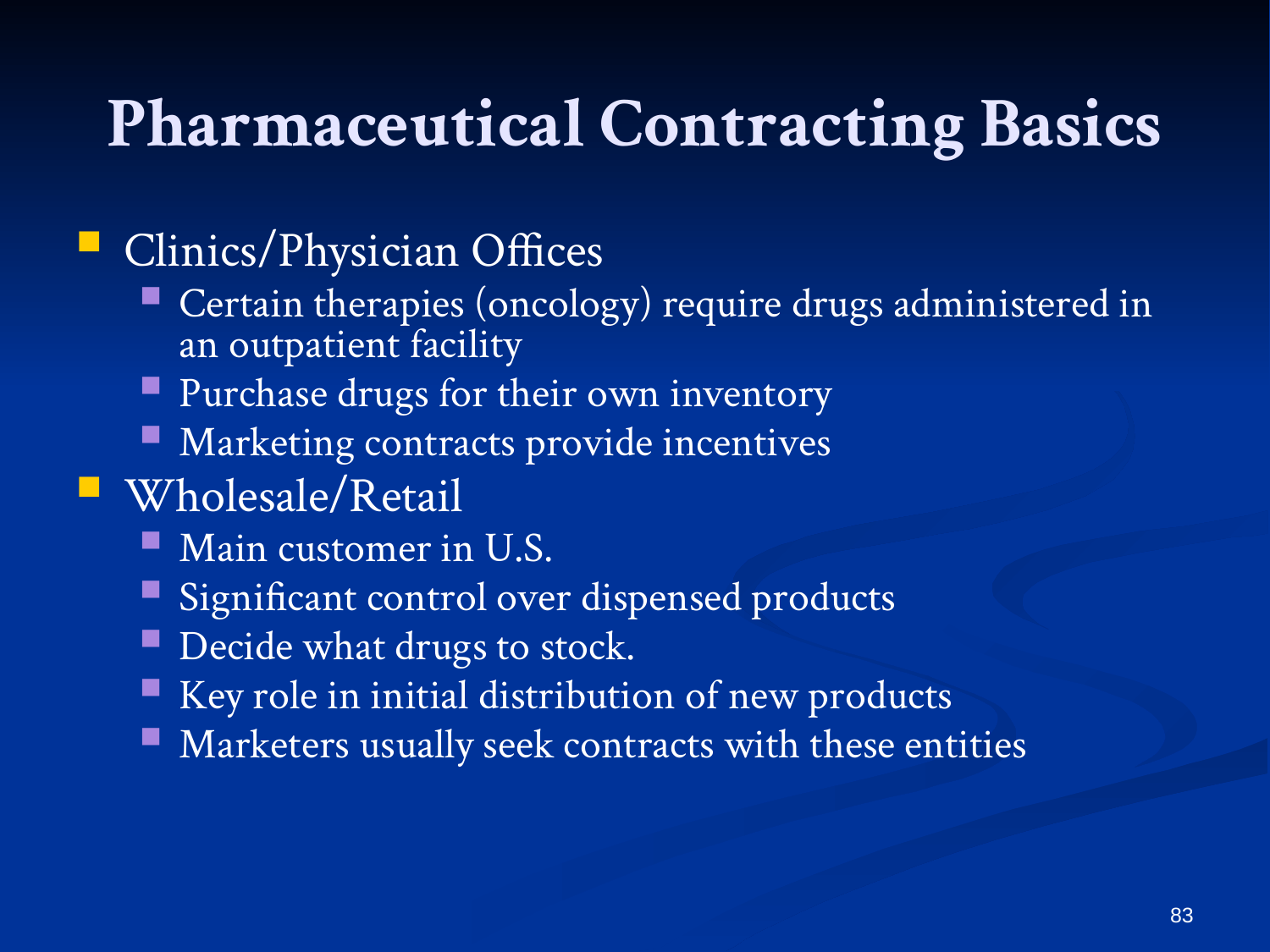

# Pharmaceutical Contracting Basics
Clinics/Physician Offices
Certain therapies (oncology) require drugs administered in an outpatient facility
Purchase drugs for their own inventory
Marketing contracts provide incentives
Wholesale/Retail
Main customer in U.S.
Significant control over dispensed products
Decide what drugs to stock.
Key role in initial distribution of new products
Marketers usually seek contracts with these entities
83